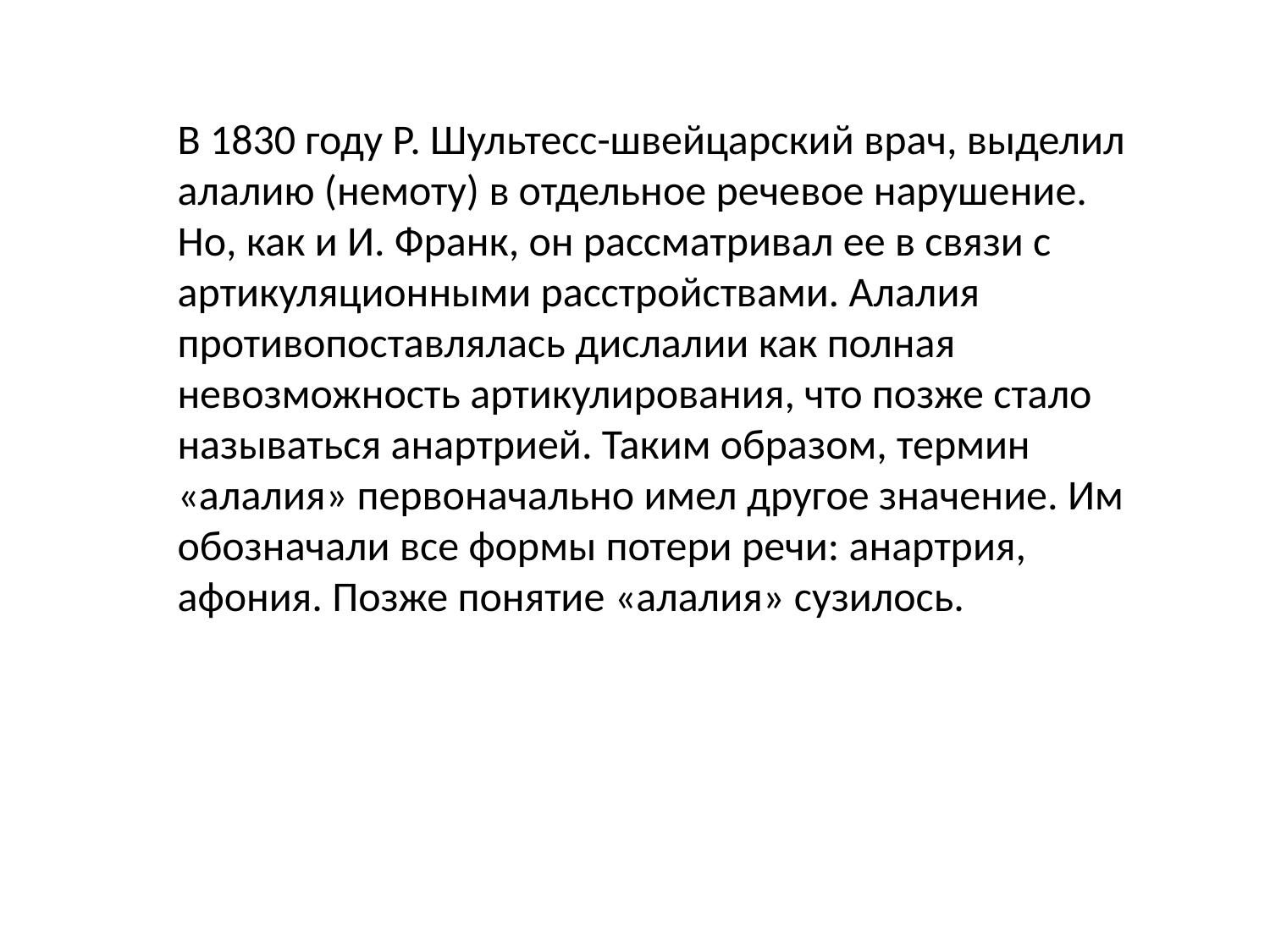

В 1830 году Р. Шультесс-швейцарский врач, выделил алалию (немоту) в отдельное речевое нарушение.
Но, как и И. Франк, он рассматривал ее в связи с артикуляционными расстройствами. Алалия противопоставлялась дислалии как полная невозможность артикулирования, что позже стало называться анартрией. Таким образом, термин «алалия» первоначально имел другое значение. Им обозначали все формы потери речи: анартрия, афония. Позже понятие «алалия» сузилось.